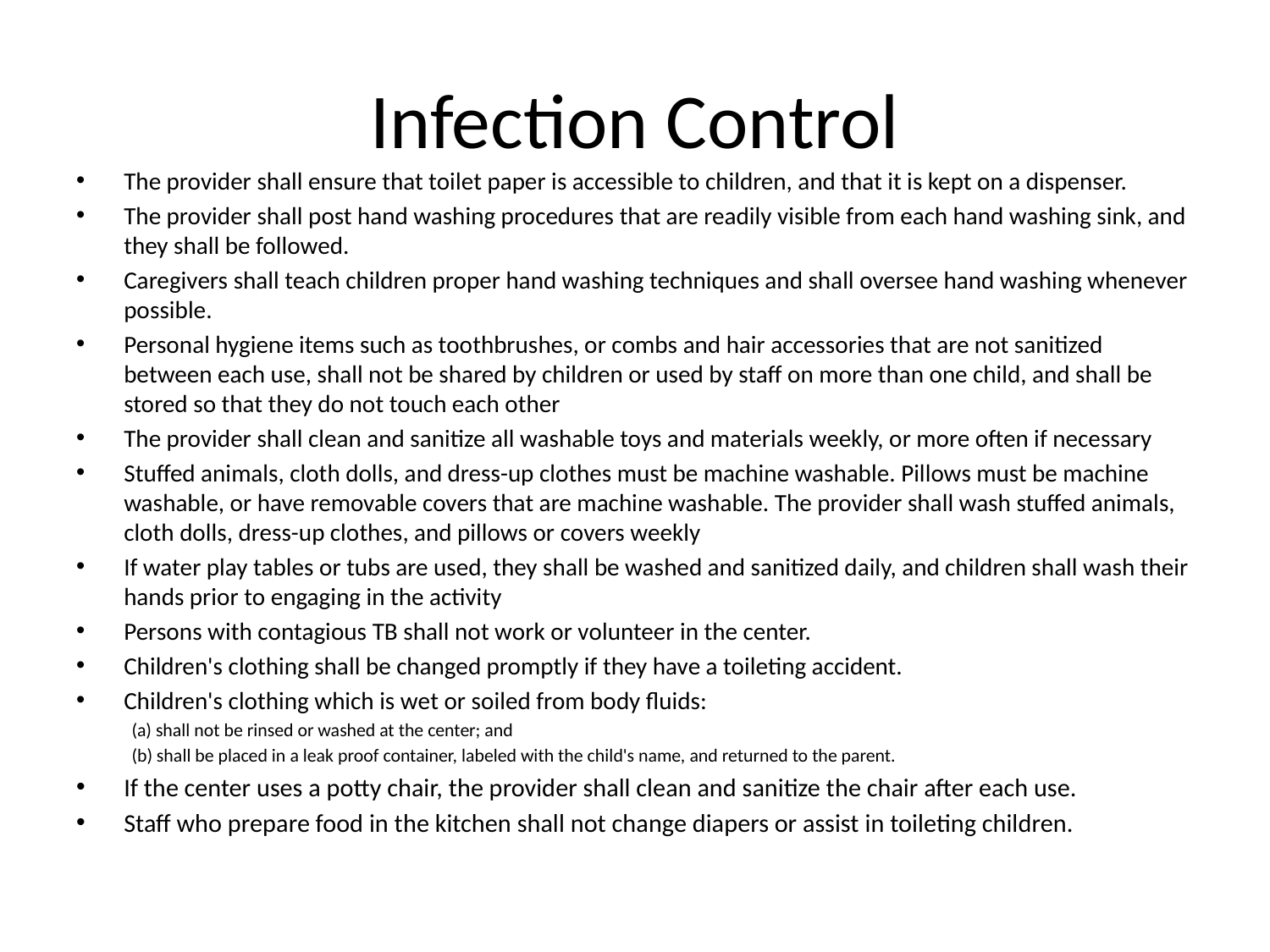

# Infection Control
The provider shall ensure that toilet paper is accessible to children, and that it is kept on a dispenser.
The provider shall post hand washing procedures that are readily visible from each hand washing sink, and they shall be followed.
Caregivers shall teach children proper hand washing techniques and shall oversee hand washing whenever possible.
Personal hygiene items such as toothbrushes, or combs and hair accessories that are not sanitized between each use, shall not be shared by children or used by staff on more than one child, and shall be stored so that they do not touch each other
The provider shall clean and sanitize all washable toys and materials weekly, or more often if necessary
Stuffed animals, cloth dolls, and dress-up clothes must be machine washable. Pillows must be machine washable, or have removable covers that are machine washable. The provider shall wash stuffed animals, cloth dolls, dress-up clothes, and pillows or covers weekly
If water play tables or tubs are used, they shall be washed and sanitized daily, and children shall wash their hands prior to engaging in the activity
Persons with contagious TB shall not work or volunteer in the center.
Children's clothing shall be changed promptly if they have a toileting accident.
Children's clothing which is wet or soiled from body fluids:
(a) shall not be rinsed or washed at the center; and
(b) shall be placed in a leak proof container, labeled with the child's name, and returned to the parent.
If the center uses a potty chair, the provider shall clean and sanitize the chair after each use.
Staff who prepare food in the kitchen shall not change diapers or assist in toileting children.